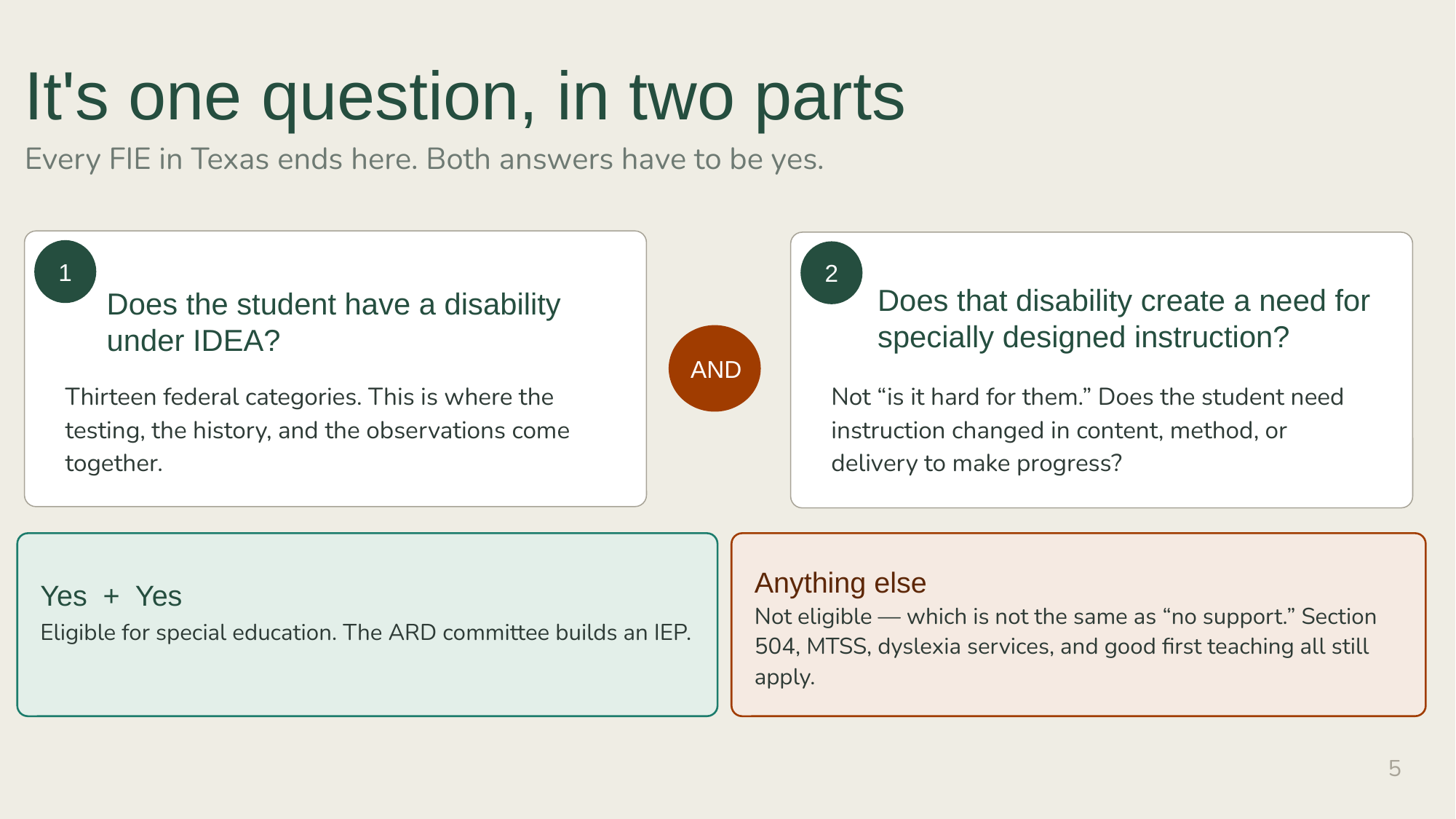

It's one question, in two parts
Every FIE in Texas ends here. Both answers have to be yes.

1

2
Does that disability create a need for specially designed instruction?
Does the student have a disability under IDEA?

AND
Thirteen federal categories. This is where the testing, the history, and the observations come together.
Not “is it hard for them.” Does the student need instruction changed in content, method, or delivery to make progress?

Yes  +  Yes
Eligible for special education. The ARD committee builds an IEP.

Anything else
Not eligible — which is not the same as “no support.” Section 504, MTSS, dyslexia services, and good first teaching all still apply.
5